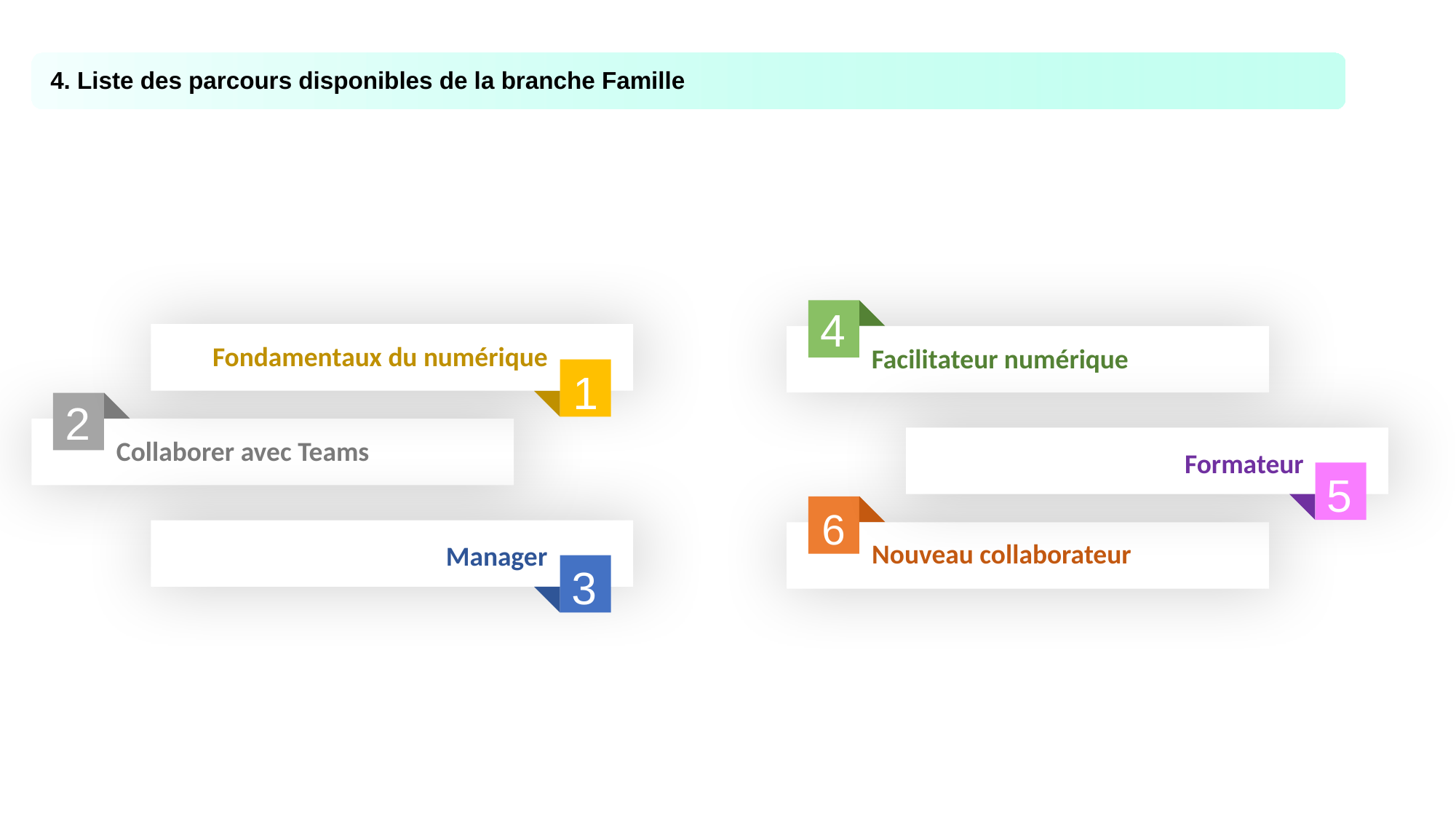

Facilitateur numérique

8

9

Formateur

Facilitateur numérique

4

4

Facilitateur numérique

Formateur

5

6

Nouveau collaborateur

Cybersécurité

14

4

Cybersécurité du SI light

4. Liste des parcours disponibles de la branche Famille

Fondamentaux du numérique

1

2

Collaborer avec Teams

Fondamentaux du numérique

1

2

Collaborer avec Teams

Manager

3

6

Cyberharcèlement

Managers

7

4

Cybersécurité du SI light